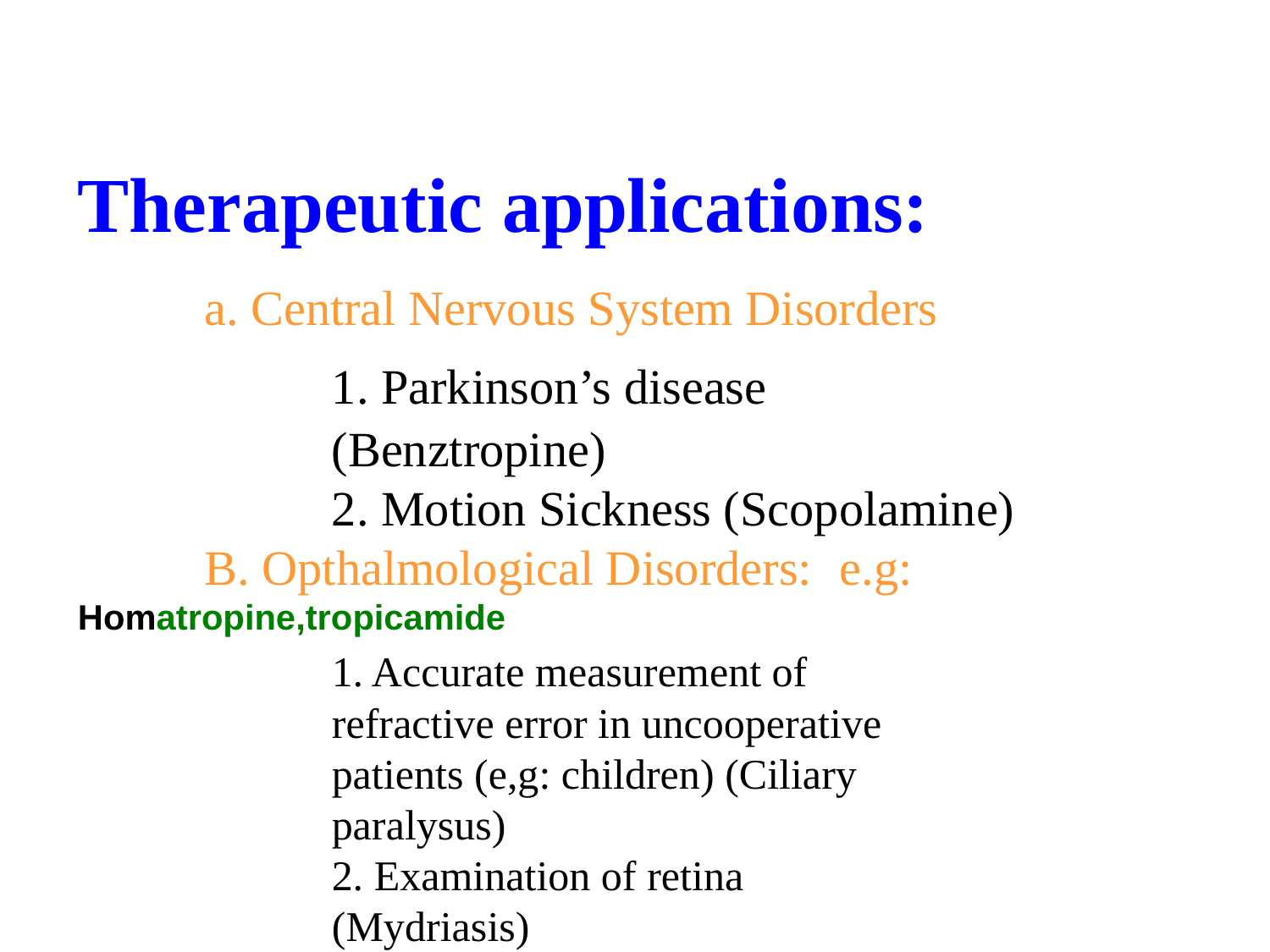

Therapeutic applications:
	a. Central Nervous System Disorders
		1. Parkinson’s disease  						(Benztropine)
		2. Motion Sickness (Scopolamine)
	B. Opthalmological Disorders: 	e.g: Homatropine,tropicamide
		1. Accurate measurement of 			          			refractive error in uncooperative 	  	  			patients (e,g: children) (Ciliary 	 		         		paralysus)
		2. Examination of retina 		 				(Mydriasis)